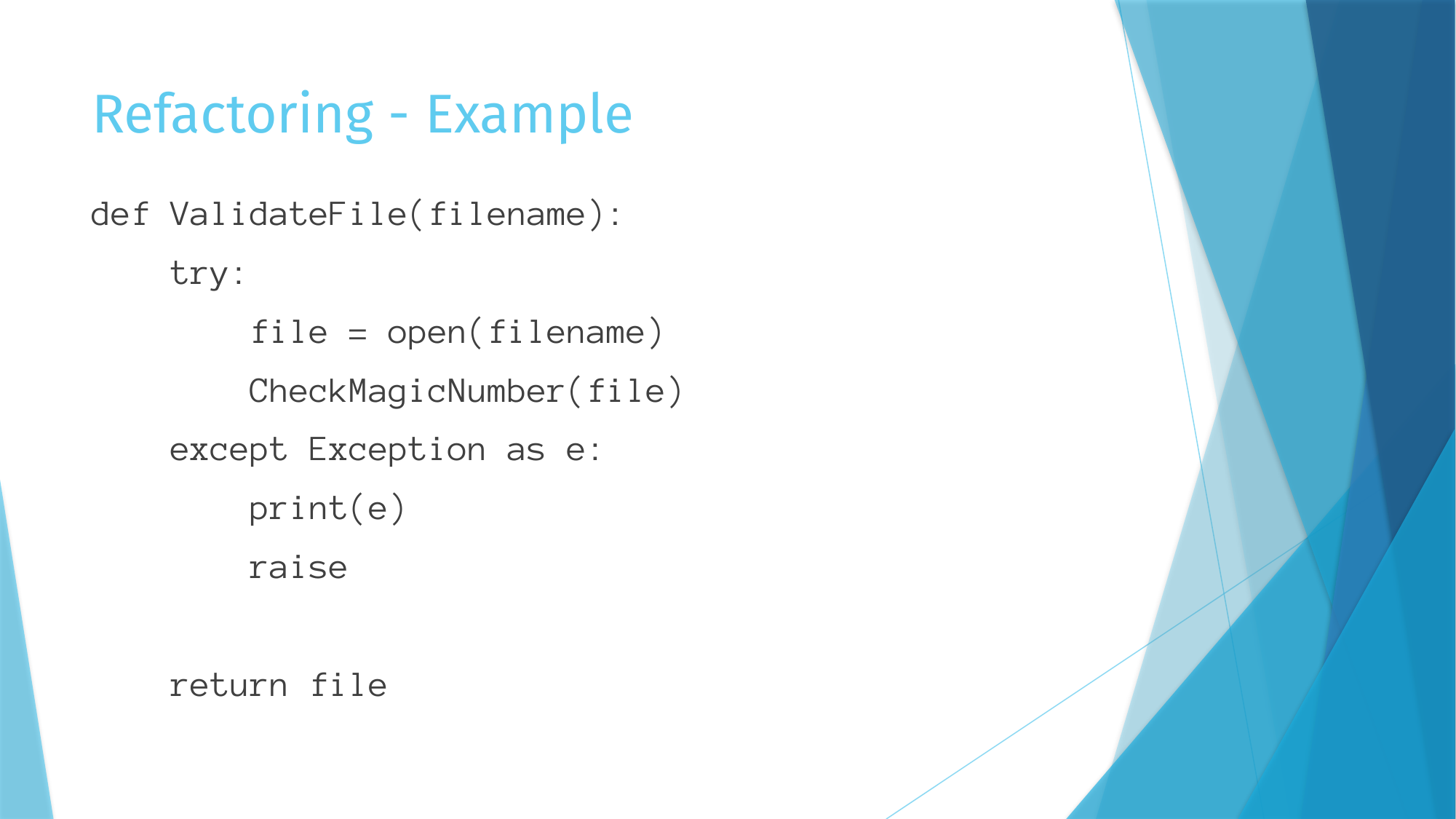

# Refactoring - Example
def ValidateFile(filename):
    try:
        file = open(filename)
        CheckMagicNumber(file)
    except Exception as e:
        print(e)
        raise

    return file